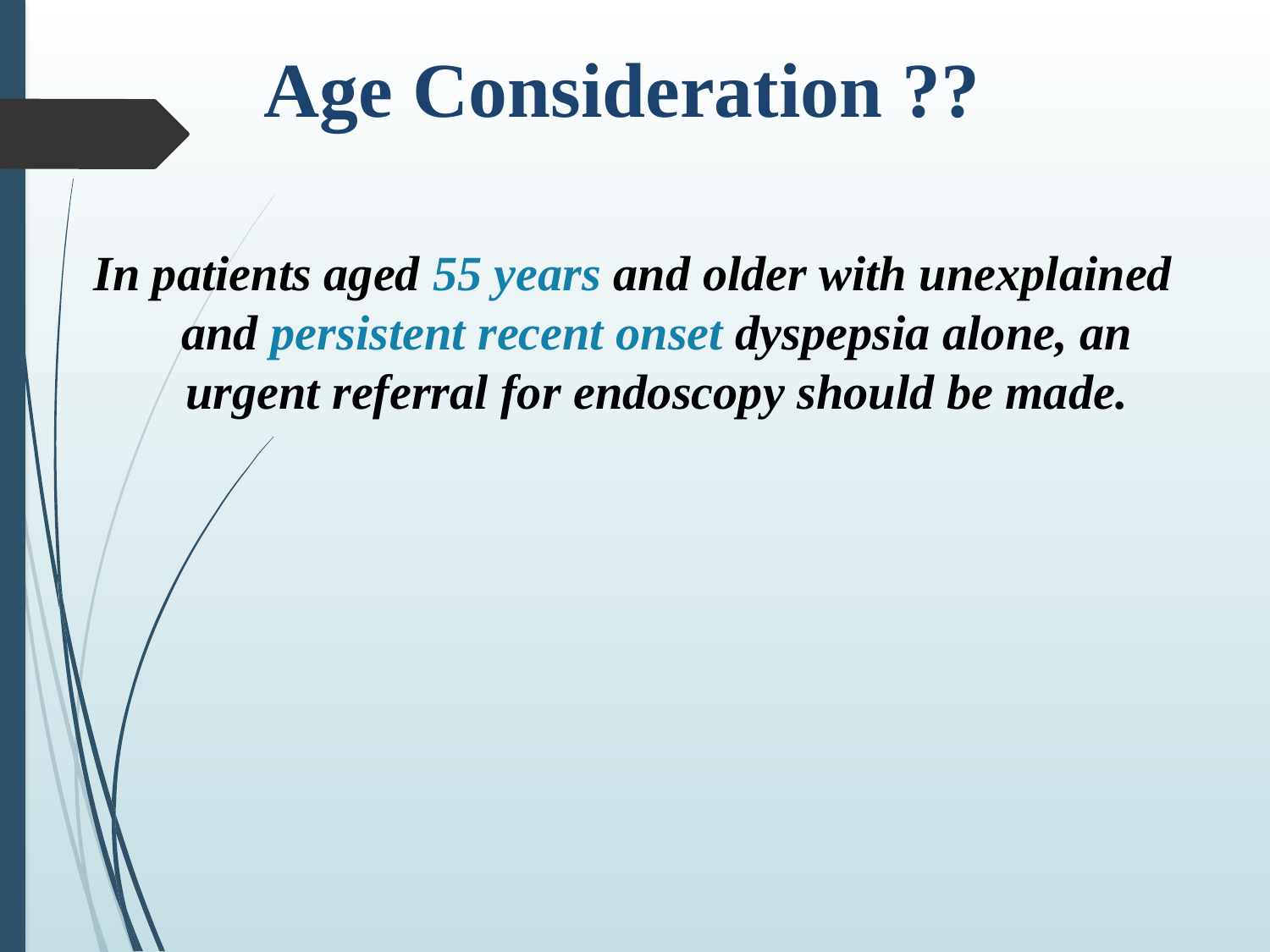

# Age Consideration ??
In patients aged 55 years and older with unexplained and persistent recent onset dyspepsia alone, an urgent referral for endoscopy should be made.